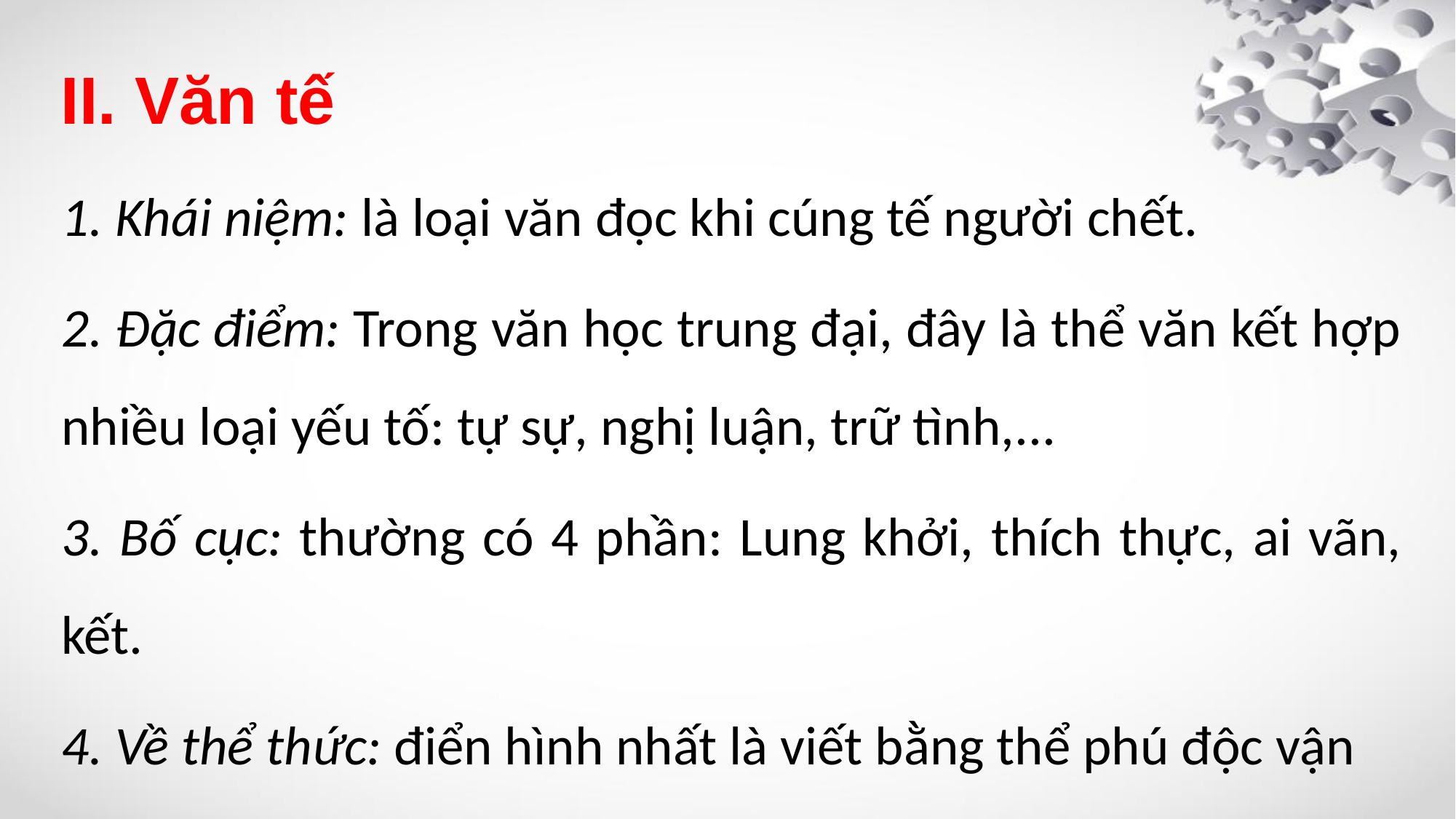

II. Văn tế
1. Khái niệm: là loại văn đọc khi cúng tế người chết.
2. Đặc điểm: Trong văn học trung đại, đây là thể văn kết hợp nhiều loại yếu tố: tự sự, nghị luận, trữ tình,...
3. Bố cục: thường có 4 phần: Lung khởi, thích thực, ai vãn, kết.
4. Về thể thức: điển hình nhất là viết bằng thể phú độc vận